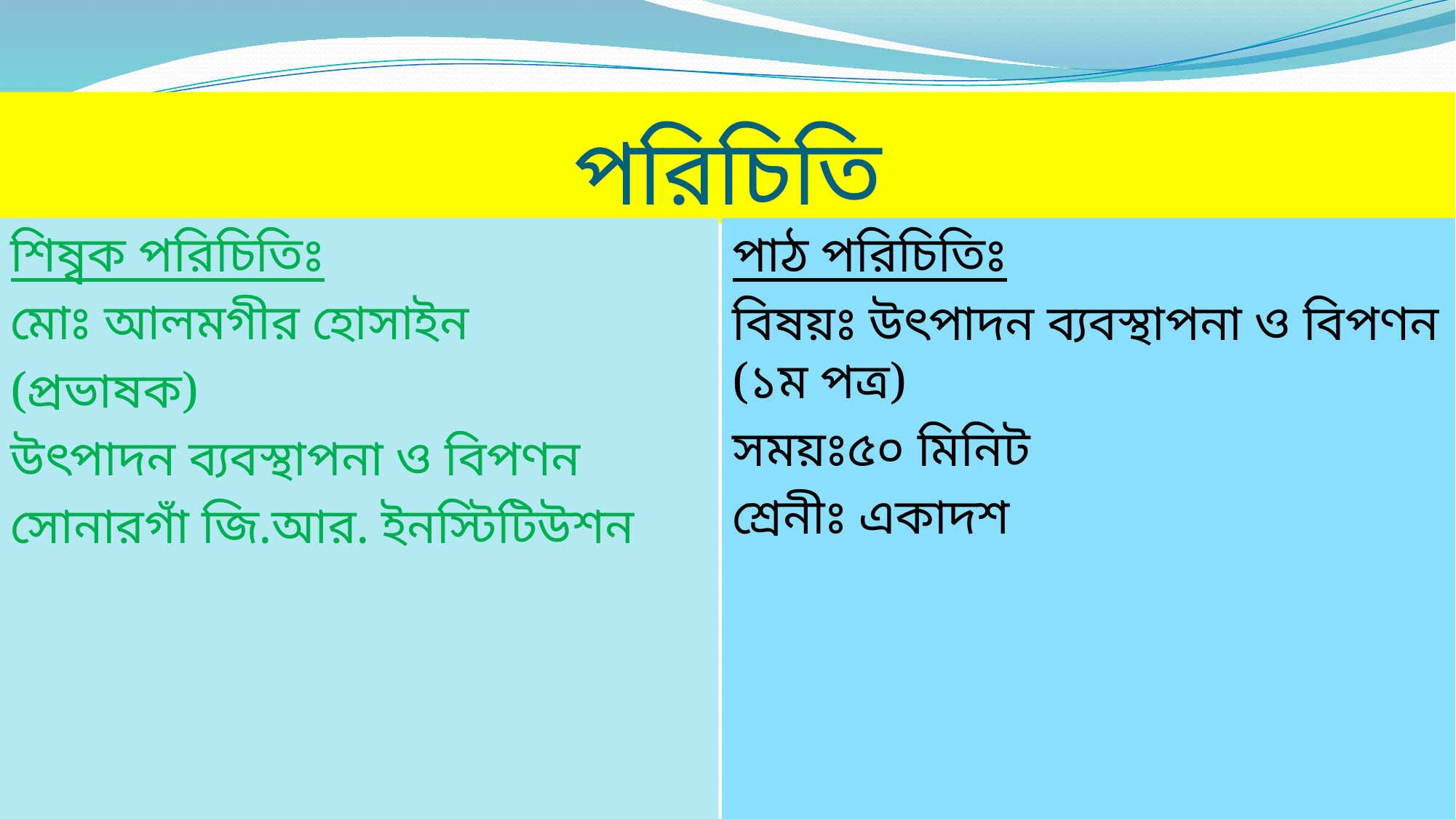

# পরিচিতি
শিষ্বক পরিচিতিঃ
মোঃ আলমগীর হোসাইন
(প্রভাষক)
উৎপাদন ব্যবস্থাপনা ও বিপণন
সোনারগাঁ জি.আর. ইনস্টিটিউশন

পাঠ পরিচিতিঃ
বিষয়ঃ উৎপাদন ব্যবস্থাপনা ও বিপণন (১ম পত্র)
সময়ঃ৫০ মিনিট
শ্রেনীঃ একাদশ